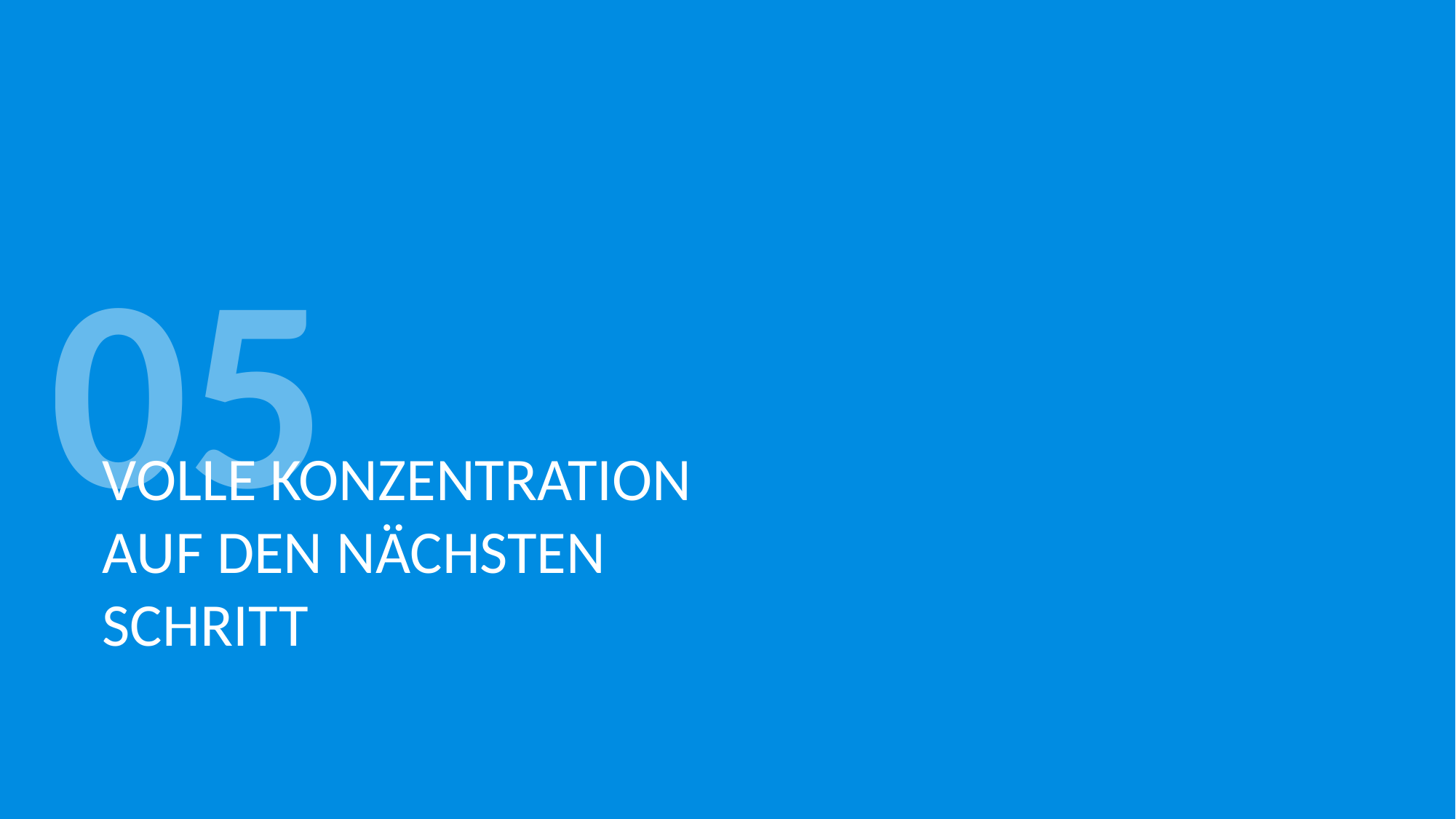

05
# Volle Konzentration auf den nächsten Schritt

17